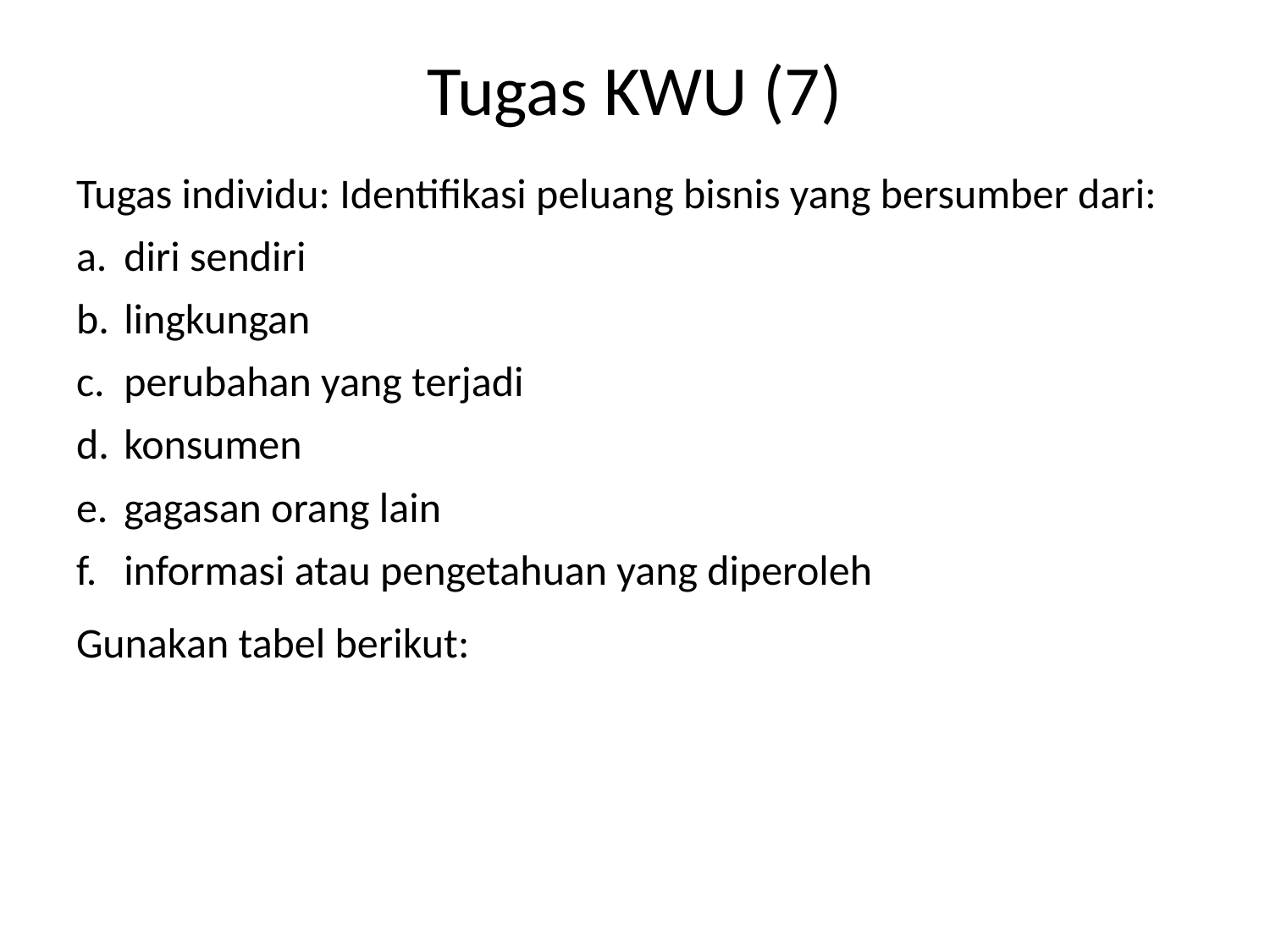

# Tugas KWU (7)
Tugas individu: Identifikasi peluang bisnis yang bersumber dari:
diri sendiri
lingkungan
perubahan yang terjadi
konsumen
gagasan orang lain
informasi atau pengetahuan yang diperoleh
Gunakan tabel berikut: